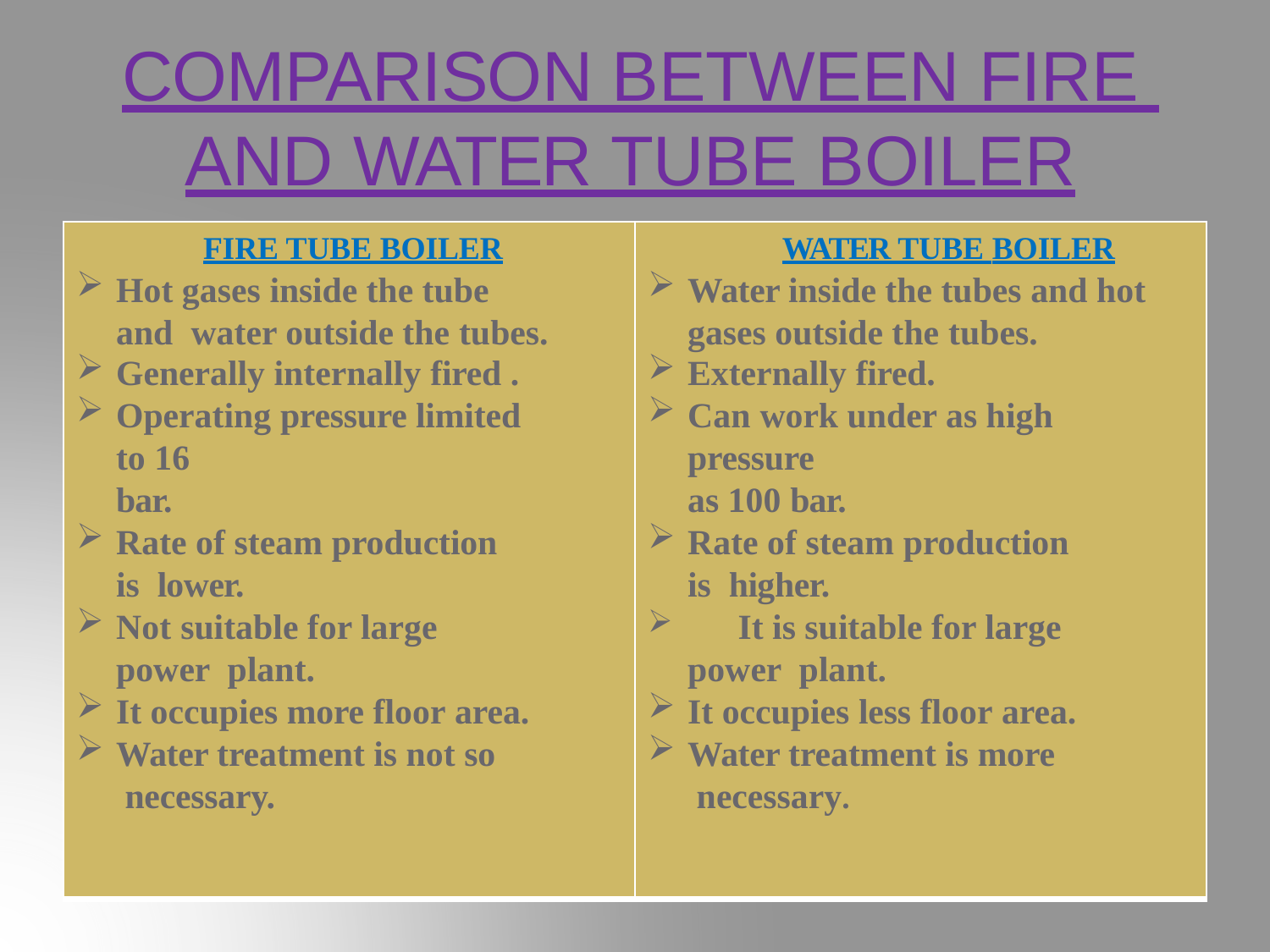

# COMPARISON BETWEEN FIRE  AND WATER TUBE BOILER

FIRE TUBE BOILER
Hot gases inside the tube and  water outside the tubes.
Generally internally fired .
Operating pressure limited to 16
bar.
Rate of steam production is  lower.
Not suitable for large power  plant.
It occupies more floor area.
Water treatment is not so  necessary.
WATER TUBE BOILER
Water inside the tubes and hot  gases outside the tubes.
Externally fired.
Can work under as high pressure
as 100 bar.
Rate of steam production is  higher.
	It is suitable for large power  plant.
It occupies less floor area.
Water treatment is more  necessary.